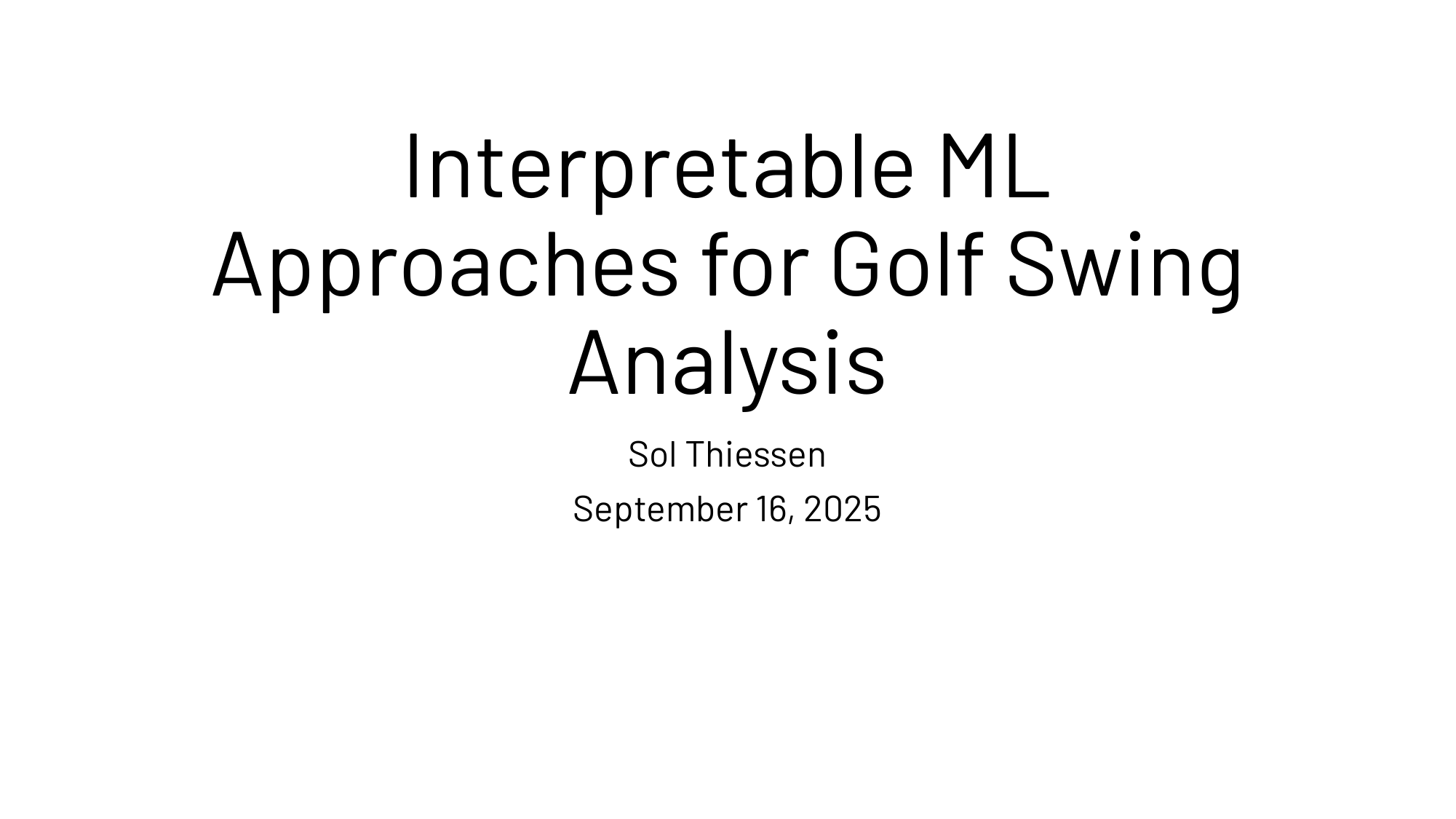

# Interpretable ML Approaches for Golf Swing Analysis
Sol Thiessen
September 16, 2025